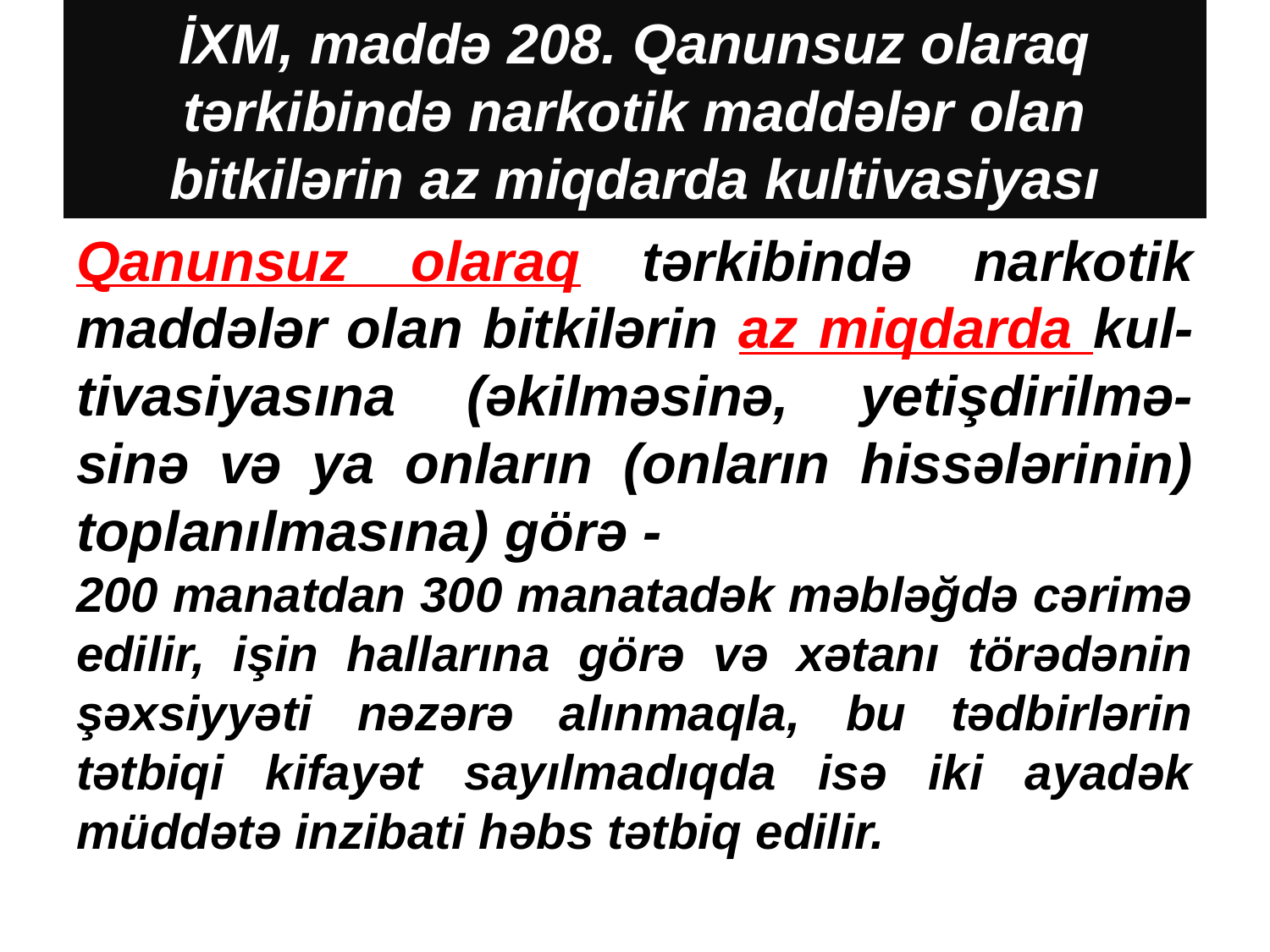

# İXM, maddə 208. Qanunsuz olaraq tərkibində narkotik maddələr olan bitkilərin az miqdarda kultivasiyası
Qanunsuz olaraq tərkibində narkotik maddələr olan bitkilərin az miqdarda kul-tivasiyasına (əkilməsinə, yetişdirilmə-sinə və ya onların (onların hissələrinin) toplanılmasına) görə -
200 manatdan 300 manatadək məbləğdə cərimə edilir, işin hallarına görə və xətanı törədənin şəxsiyyəti nəzərə alınmaqla, bu tədbirlərin tətbiqi kifayət sayılmadıqda isə iki ayadək müddətə inzibati həbs tətbiq edilir.